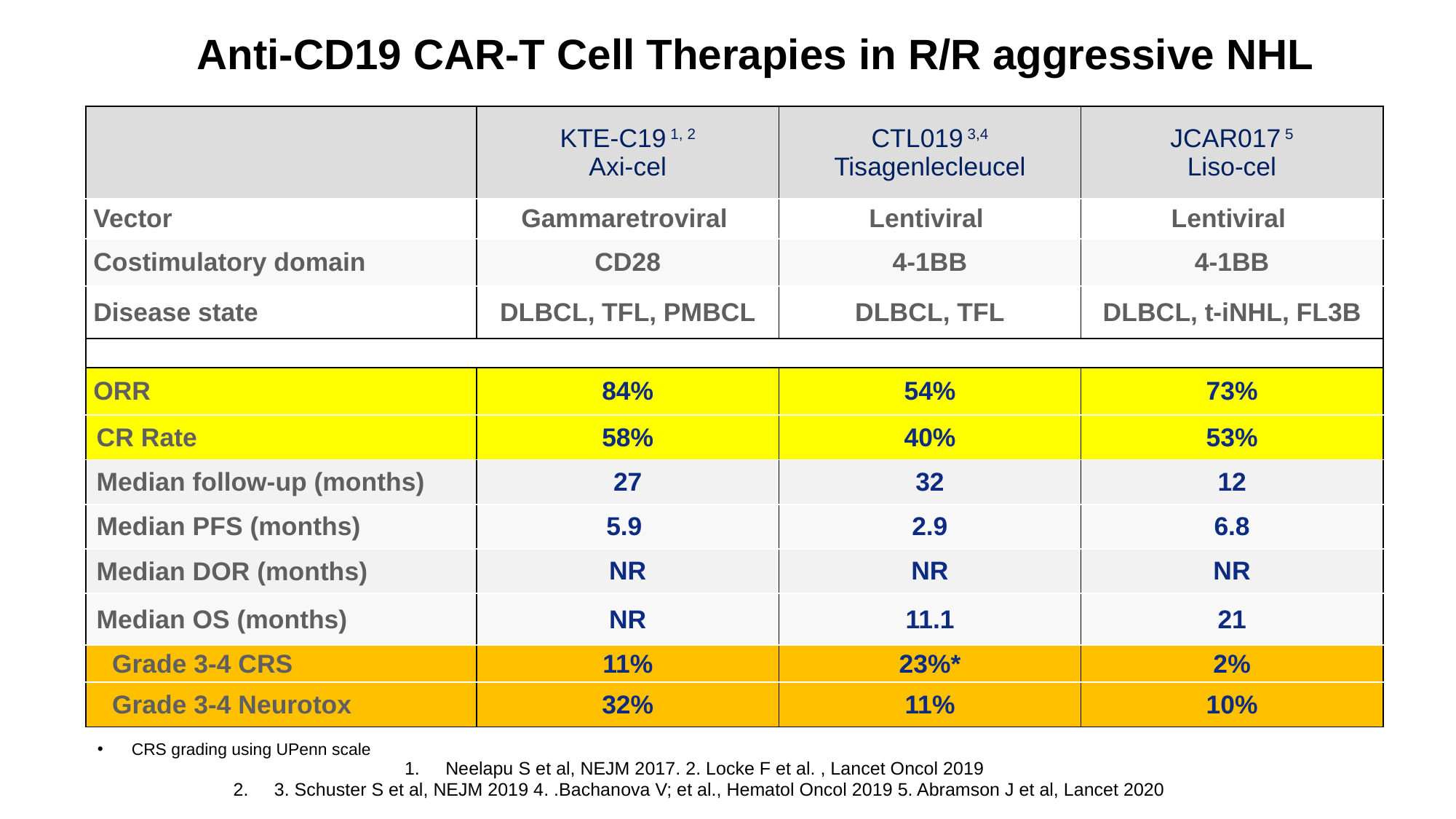

# Anti-CD19 CAR-T Cell Therapies in R/R aggressive NHL
|  | KTE-C19 1, 2 Axi-cel | CTL019 3,4 Tisagenlecleucel | JCAR017 5 Liso-cel |
| --- | --- | --- | --- |
| Vector | Gammaretroviral | Lentiviral | Lentiviral |
| Costimulatory domain | CD28 | 4-1BB | 4-1BB |
| Disease state | DLBCL, TFL, PMBCL | DLBCL, TFL | DLBCL, t-iNHL, FL3B |
|  |  |  |  |
| ORR | 84% | 54% | 73% |
| CR Rate | 58% | 40% | 53% |
| Median follow-up (months) | 27 | 32 | 12 |
| Median PFS (months) | 5.9 | 2.9 | 6.8 |
| Median DOR (months) | NR | NR | NR |
| Median OS (months) | NR | 11.1 | 21 |
| Grade 3-4 CRS | 11% | 23%\* | 2% |
| Grade 3-4 Neurotox | 32% | 11% | 10% |
CRS grading using UPenn scale
Neelapu S et al, NEJM 2017. 2. Locke F et al. , Lancet Oncol 2019
3. Schuster S et al, NEJM 2019 4. .Bachanova V; et al., Hematol Oncol 2019 5. Abramson J et al, Lancet 2020